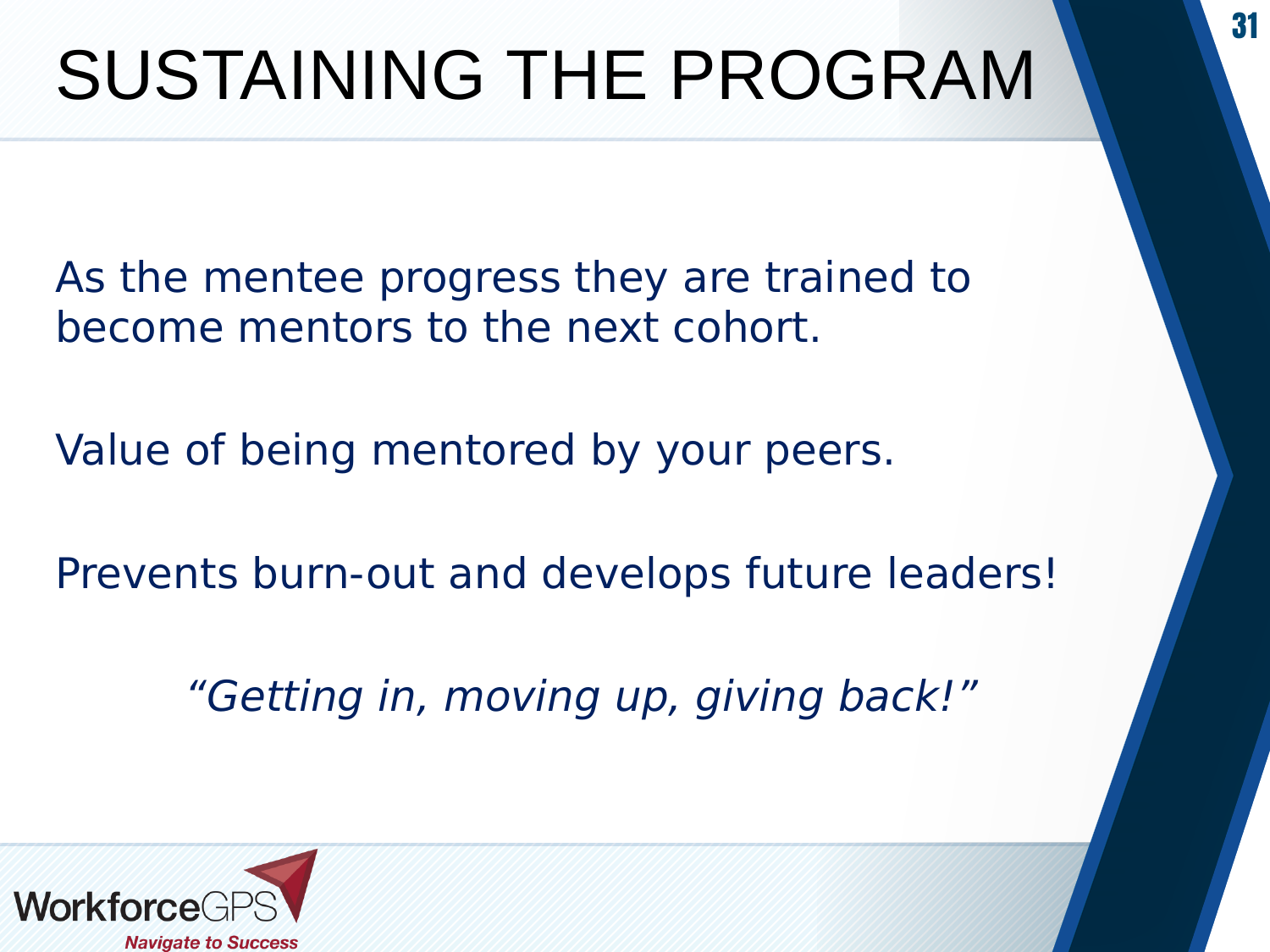

# Sustaining the Program
As the mentee progress they are trained to become mentors to the next cohort.

Value of being mentored by your peers.

Prevents burn-out and develops future leaders!

“Getting in, moving up, giving back!”